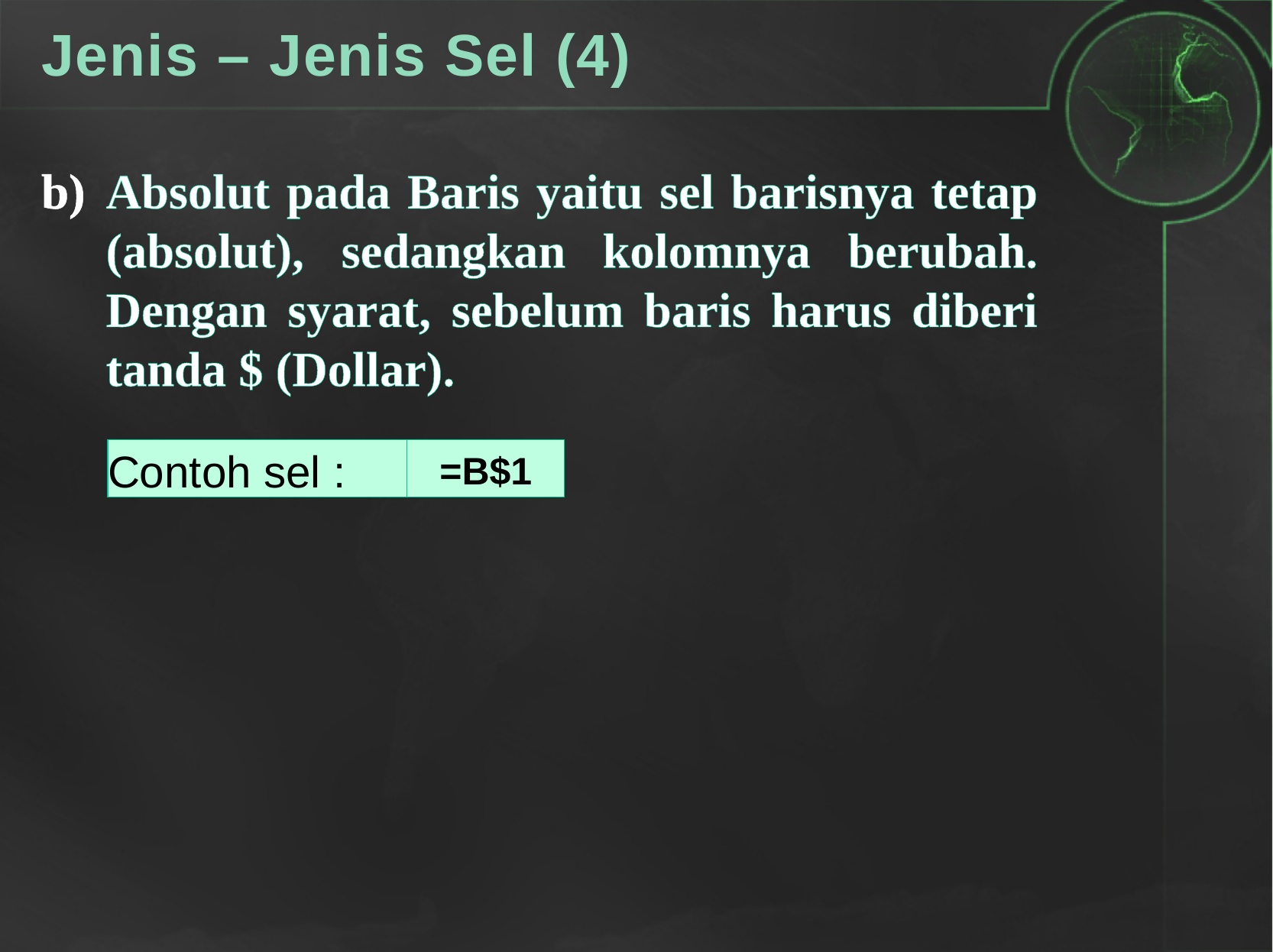

# Jenis – Jenis Sel (4)
Absolut pada Baris yaitu sel barisnya tetap (absolut), sedangkan kolomnya berubah. Dengan syarat, sebelum baris harus diberi tanda $ (Dollar).
| Contoh sel : | =B$1 |
| --- | --- |